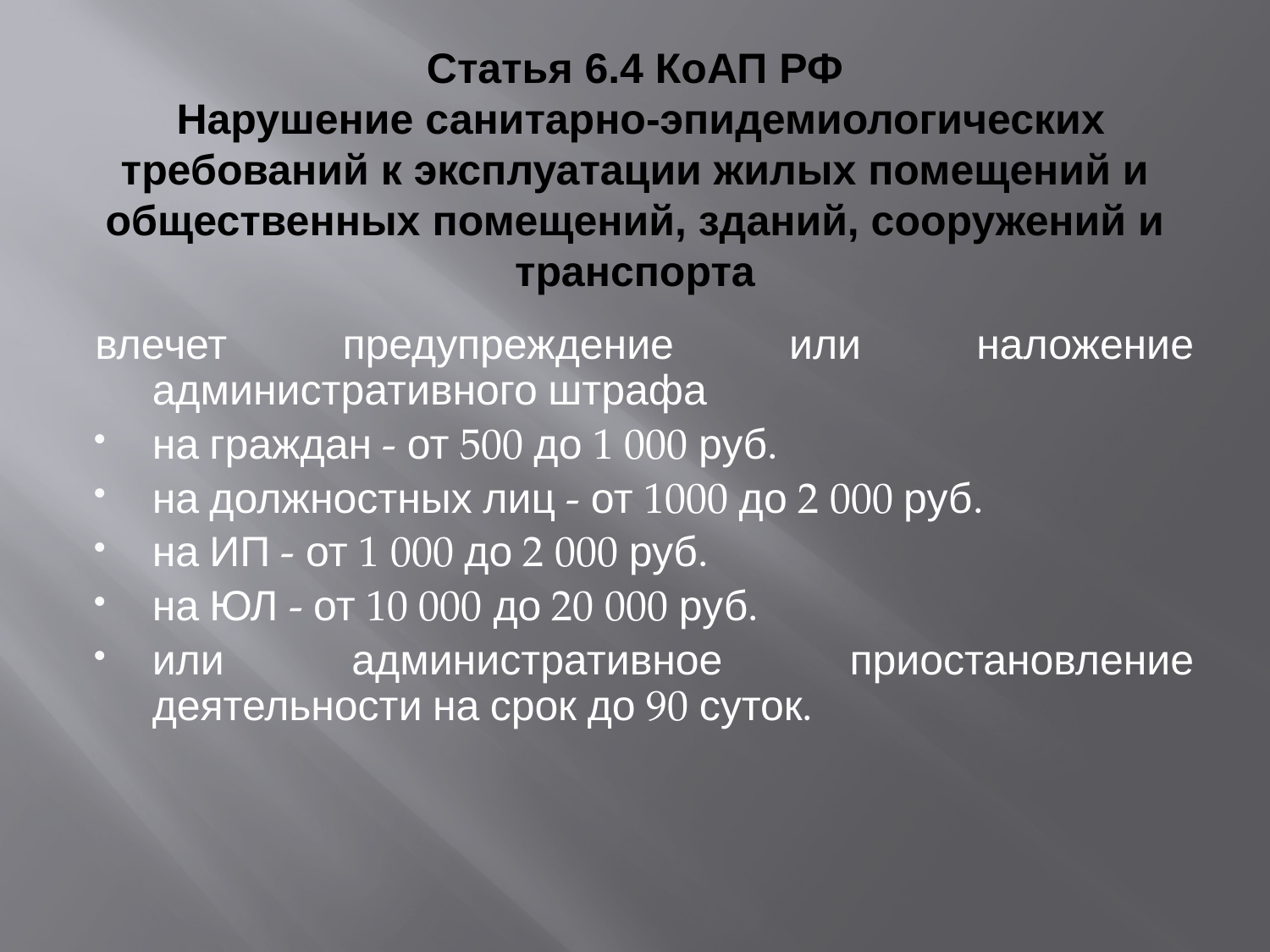

# Статья 6.4 КоАП РФ Нарушение санитарно-эпидемиологических требований к эксплуатации жилых помещений и общественных помещений, зданий, сооружений и транспорта
влечет предупреждение или наложение административного штрафа
на граждан - от 500 до 1 000 руб.
на должностных лиц - от 1000 до 2 000 руб.
на ИП - от 1 000 до 2 000 руб.
на ЮЛ - от 10 000 до 20 000 руб.
или административное приостановление деятельности на срок до 90 суток.